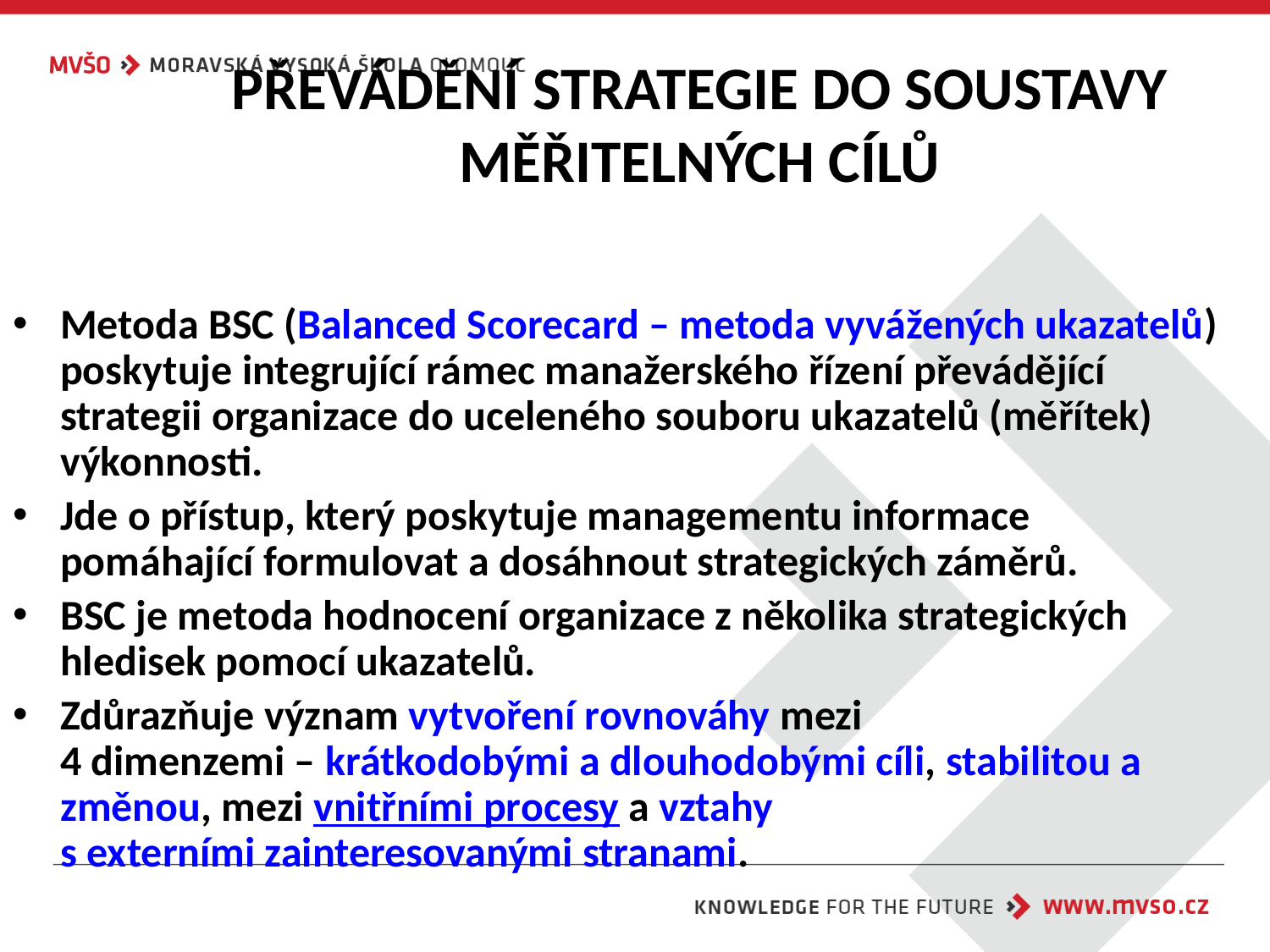

# PŘEVÁDĚNÍ STRATEGIE DO SOUSTAVY MĚŘITELNÝCH CÍLŮ
Metoda BSC (Balanced Scorecard – metoda vyvážených ukazatelů) poskytuje integrující rámec manažerského řízení převádějící strategii organizace do uceleného souboru ukazatelů (měřítek) výkonnosti.
Jde o přístup, který poskytuje managementu informace pomáhající formulovat a dosáhnout strategických záměrů.
BSC je metoda hodnocení organizace z několika strategických hledisek pomocí ukazatelů.
Zdůrazňuje význam vytvoření rovnováhy mezi
4 dimenzemi – krátkodobými a dlouhodobými cíli, stabilitou a změnou, mezi vnitřními procesy a vztahy
s externími zainteresovanými stranami.